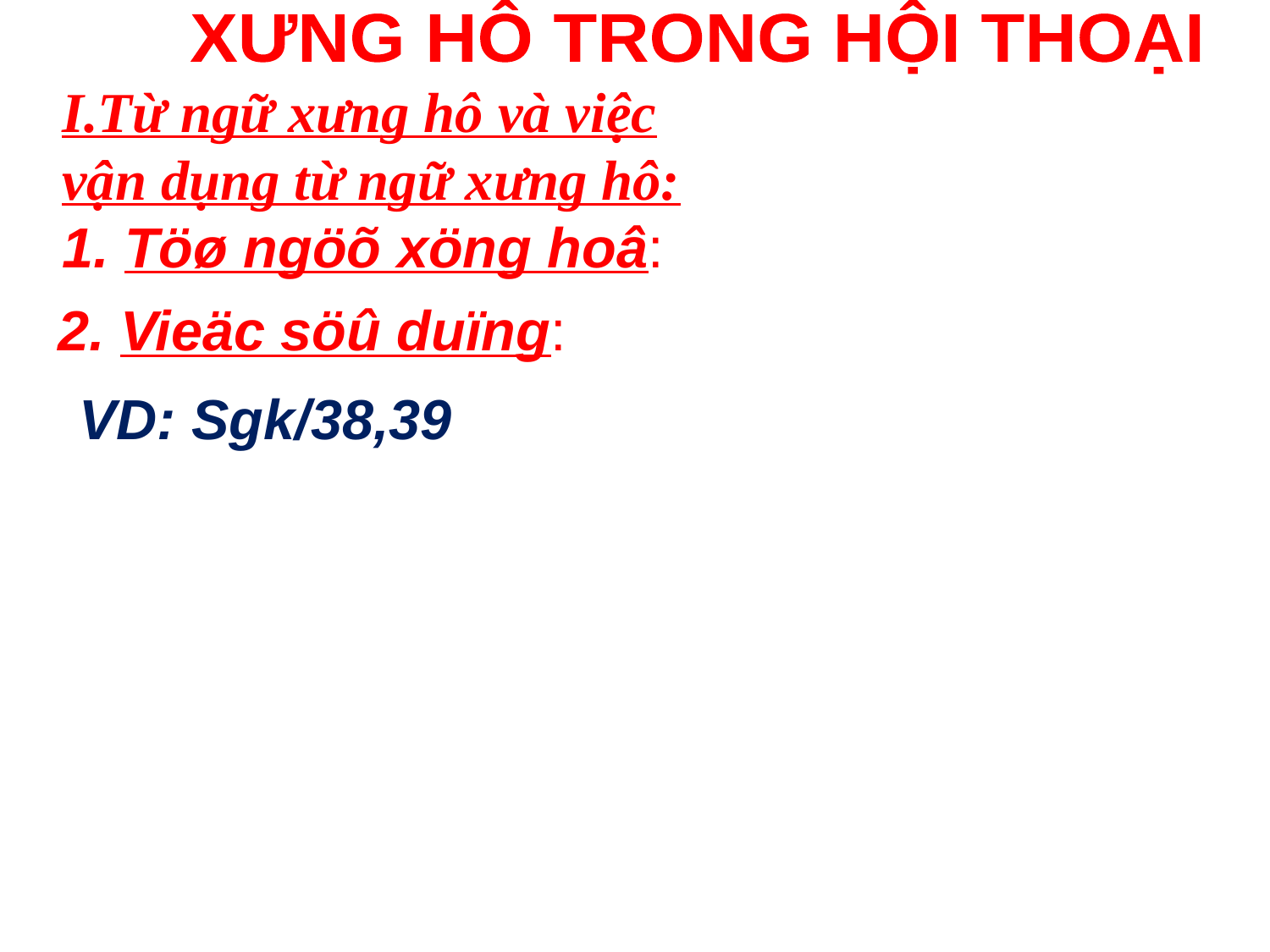

XƯNG HÔ TRONG HỘI THOẠI
I.Từ ngữ xưng hô và việc vận dụng từ ngữ xưng hô:
1. Töø ngöõ xöng hoâ:

2. Vieäc söû duïng:

VD: Sgk/38,39